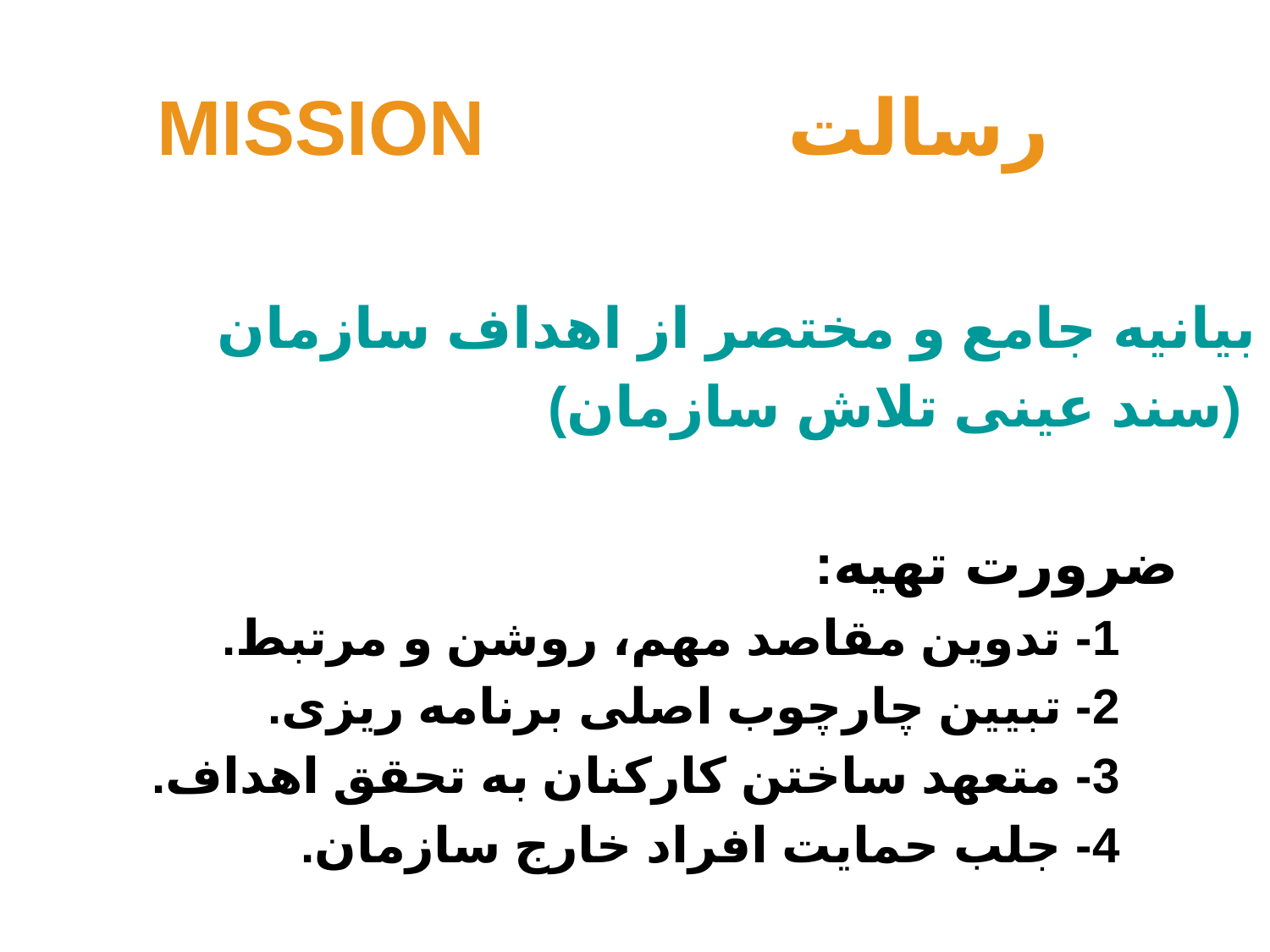

# رسالت              MISSION

بیانیه جامع و مختصر از اهداف سازمان
 (سند عینی تلاش سازمان)

     ضرورت تهیه:
          1- تدوین مقاصد مهم، روشن و مرتبط.
          2- تبیین چارچوب اصلی برنامه ریزی.
          3- متعهد ساختن کارکنان به تحقق اهداف.
          4- جلب حمایت افراد خارج سازمان.